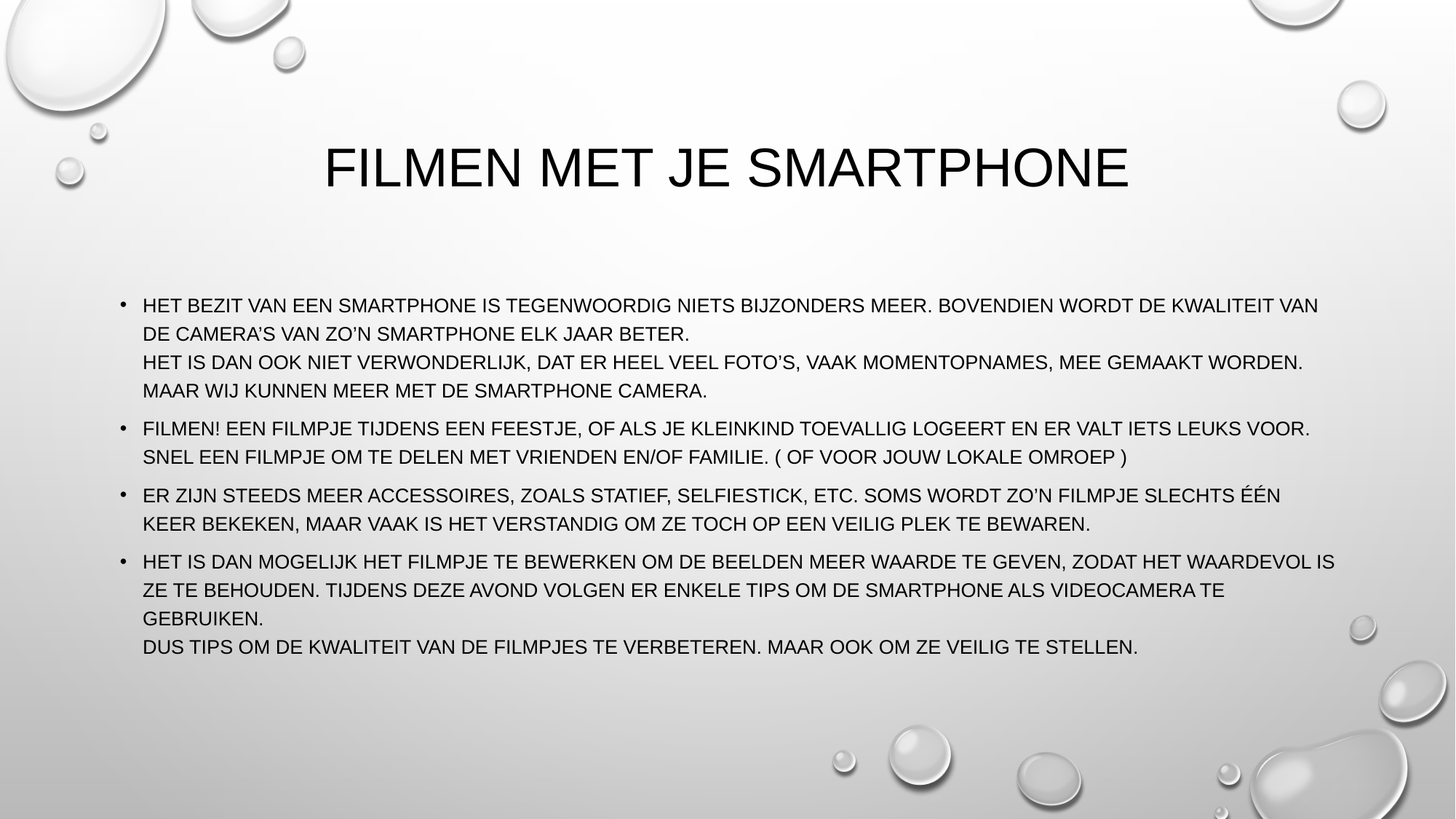

# Filmen met je smartphone
Het bezit van een smartphone is tegenwoordig niets bijzonders meer. Bovendien wordt de kwaliteit van de camera’s van zo’n smartphone elk jaar beter.
Het is dan ook niet verwonderlijk, dat er heel veel foto’s, vaak momentopnames, mee gemaakt worden. Maar wij kunnen meer met de smartphone camera.
FILMEN! Een filmpje tijdens een feestje, of als je kleinkind toevallig logeert en er valt iets leuks voor.
Snel een filmpje om te delen met vrienden en/of familie. ( of voor jouw lokale omroep )
Er zijn steeds meer accessoires, zoals statief, selfiestick, etc. Soms wordt zo’n filmpje slechts één keer bekeken, maar vaak is het verstandig om ze toch op een veilig plek te bewaren.
Het is dan mogelijk het filmpje te bewerken om de beelden meer waarde te geven, zodat het waardevol is ze te behouden. Tijdens deze avond volgen er enkele tips om de smartphone als videocamera te gebruiken.
Dus tips om de kwaliteit van de filmpjes te verbeteren. Maar ook om ze veilig te stellen.